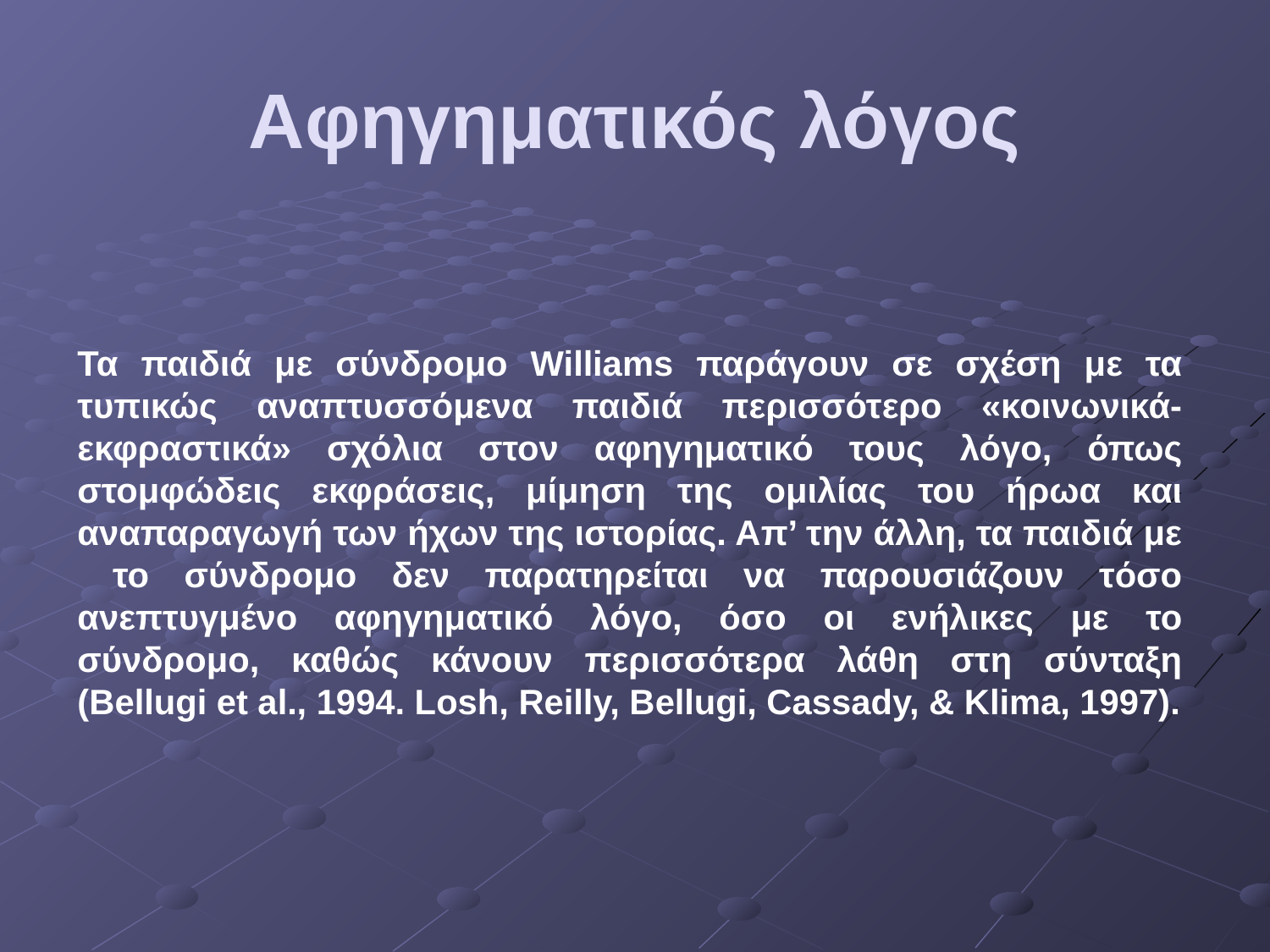

# Αφηγηματικός λόγος

Τα παιδιά με σύνδρομο Williams παράγουν σε σχέση με τα τυπικώς αναπτυσσόμενα παιδιά περισσότερο «κοινωνικά-εκφραστικά» σχόλια στον αφηγηματικό τους λόγο, όπως στομφώδεις εκφράσεις, μίμηση της ομιλίας του ήρωα και αναπαραγωγή των ήχων της ιστορίας. Απ’ την άλλη, τα παιδιά με  το σύνδρομο δεν παρατηρείται να παρουσιάζουν τόσο ανεπτυγμένο αφηγηματικό λόγο, όσο οι ενήλικες με το σύνδρομο, καθώς κάνουν περισσότερα λάθη στη σύνταξη (Bellugi et al., 1994. Losh, Reilly, Bellugi, Cassady, & Klima, 1997).